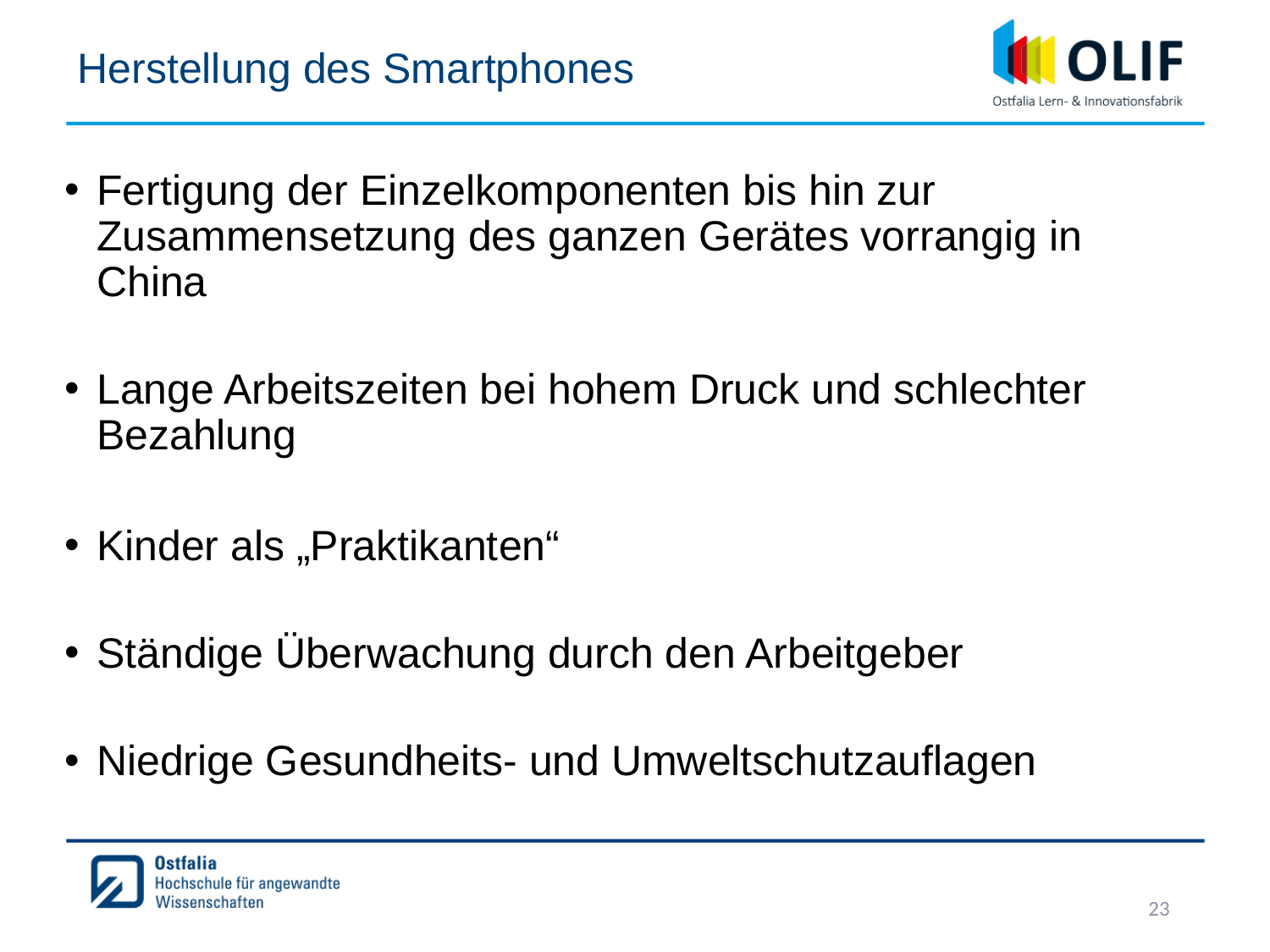

# Herstellung des Smartphones
Fertigung der Einzelkomponenten bis hin zur Zusammensetzung des ganzen Gerätes vorrangig in China

Lange Arbeitszeiten bei hohem Druck und schlechter Bezahlung

Kinder als „Praktikanten“

Ständige Überwachung durch den Arbeitgeber

Niedrige Gesundheits- und Umweltschutzauflagen

23